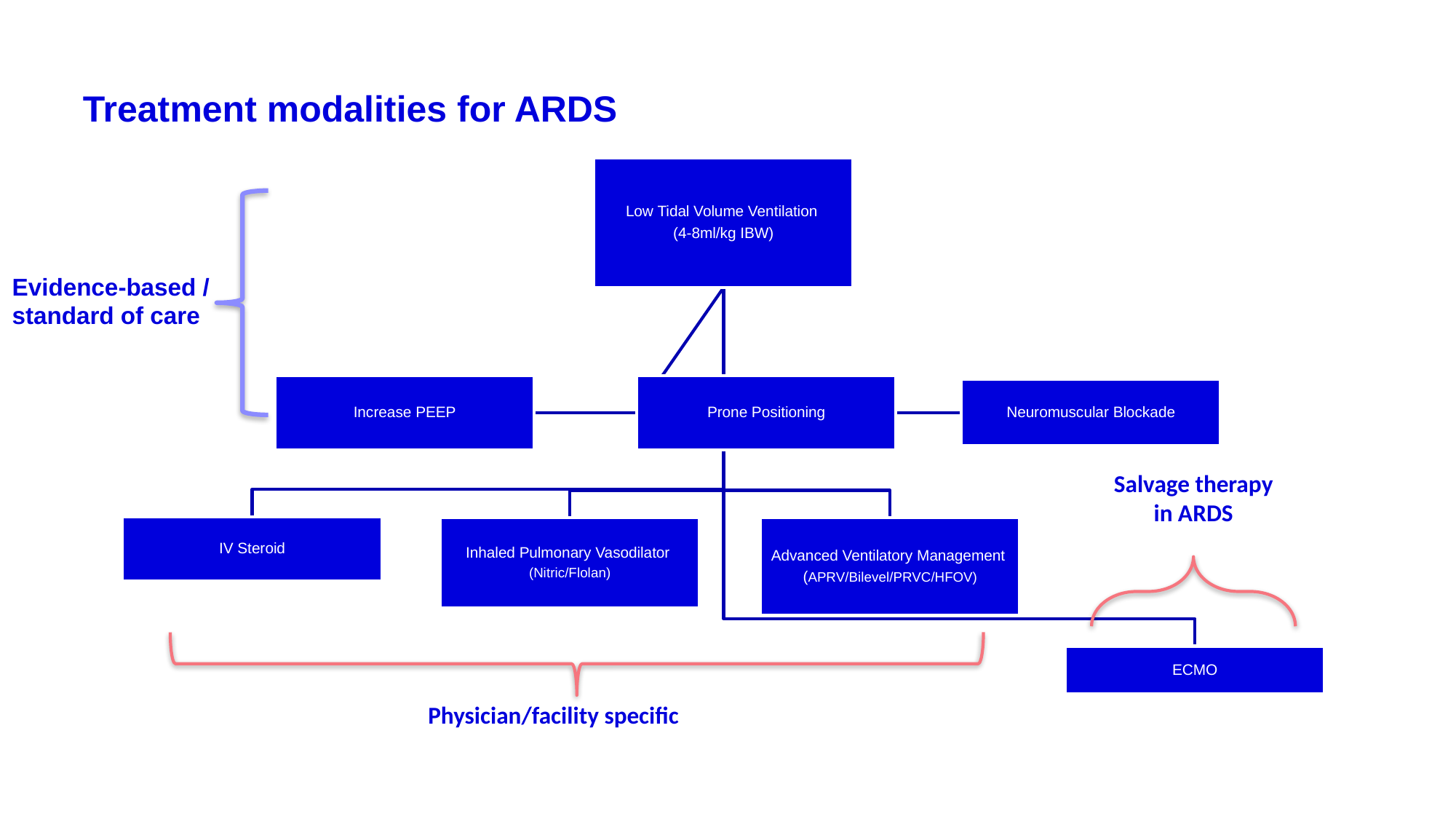

# Treatment modalities for ARDS
Low Tidal Volume Ventilation
(4-8ml/kg IBW)
IV Steroid
Inhaled Pulmonary Vasodilator
(Nitric/Flolan)
Advanced Ventilatory Management
(APRV/Bilevel/PRVC/HFOV)
ECMO
Increase PEEP
Prone Positioning
Neuromuscular Blockade

Evidence-based / standard of care
Salvage therapy in ARDS

Physician/facility specific